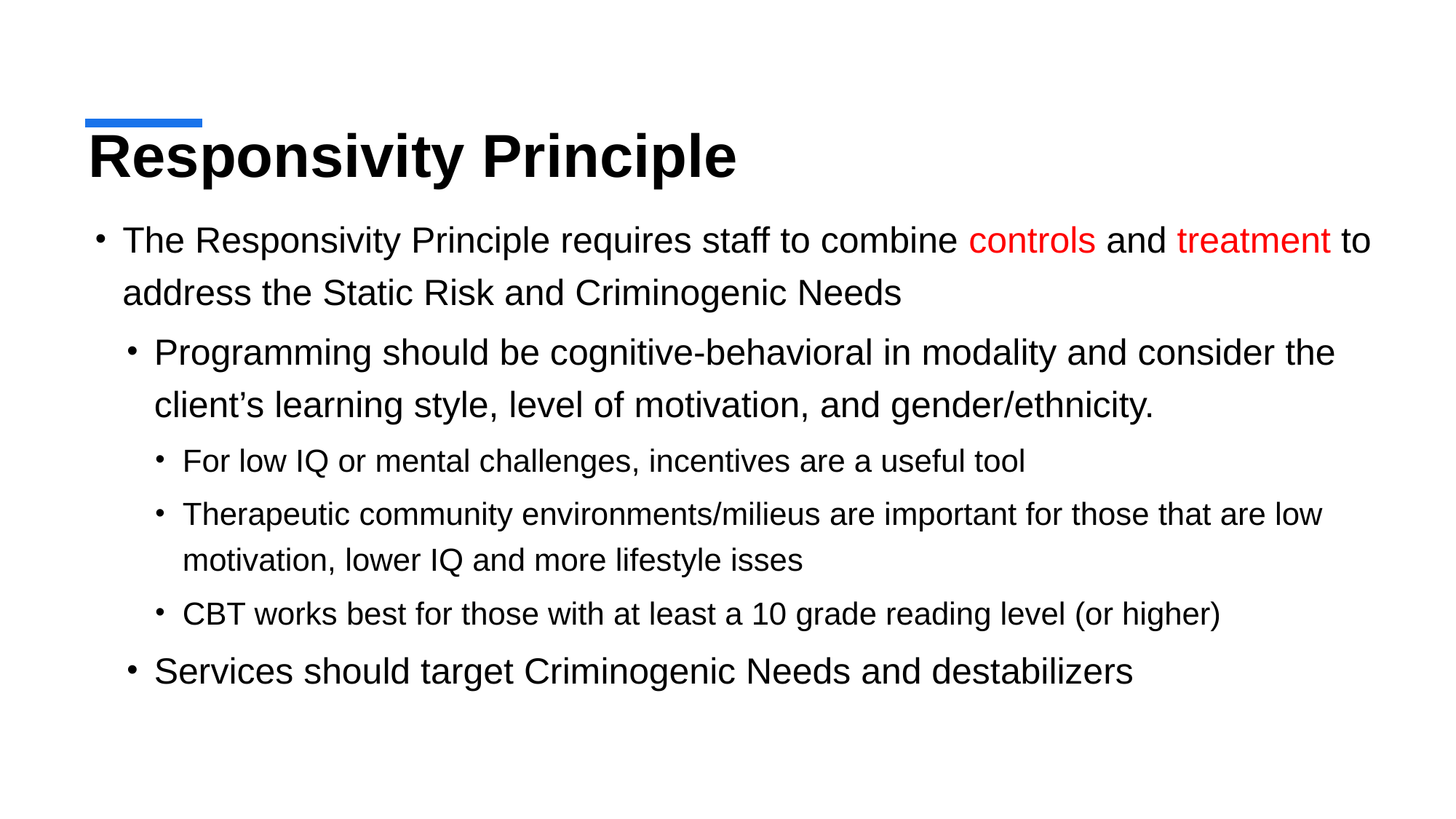

# Responsivity Principle
The Responsivity Principle requires staff to combine controls and treatment to address the Static Risk and Criminogenic Needs
Programming should be cognitive-behavioral in modality and consider the client’s learning style, level of motivation, and gender/ethnicity.
For low IQ or mental challenges, incentives are a useful tool
Therapeutic community environments/milieus are important for those that are low motivation, lower IQ and more lifestyle isses
CBT works best for those with at least a 10 grade reading level (or higher)
Services should target Criminogenic Needs and destabilizers